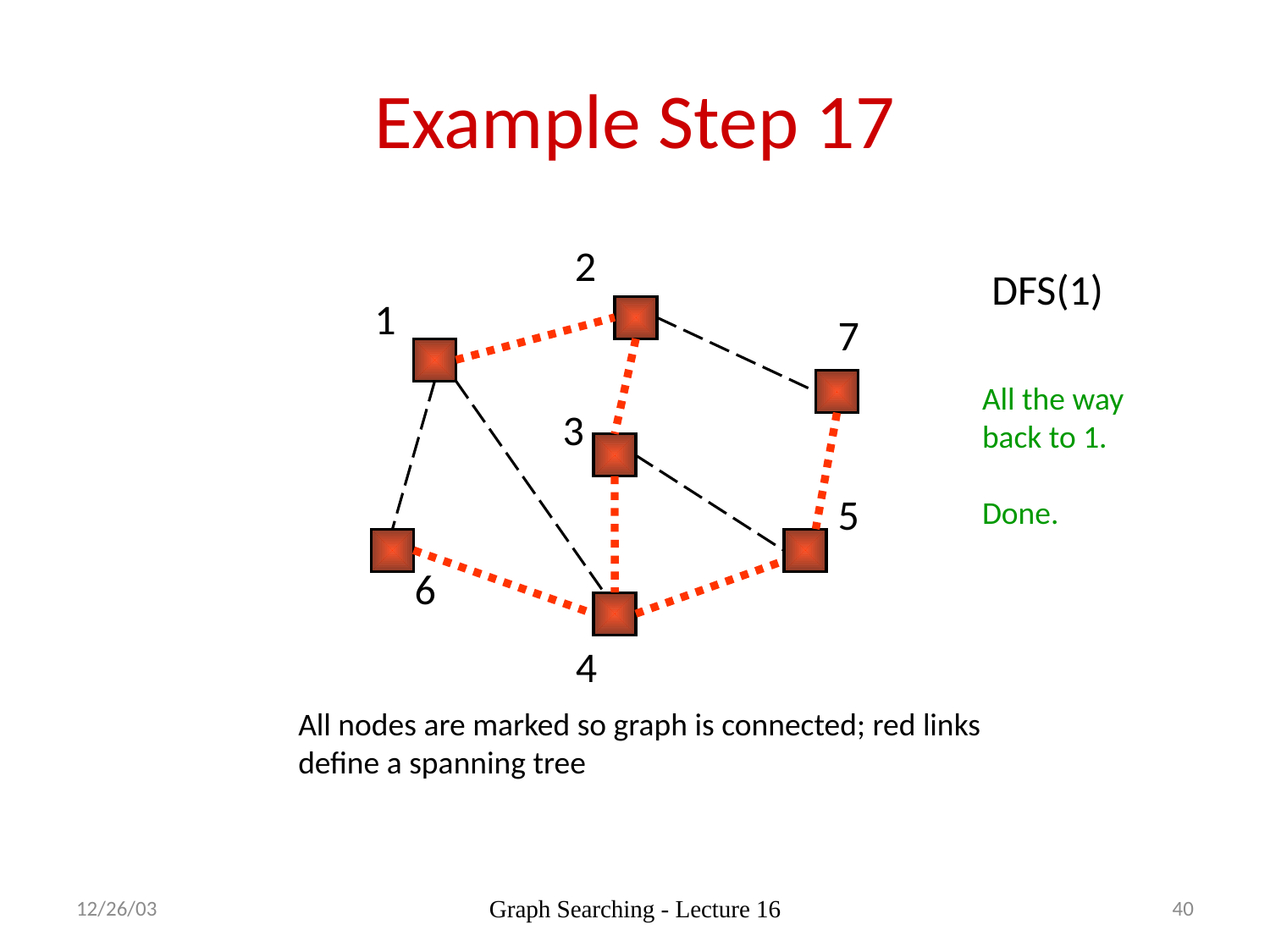

# Example Step 17
2
DFS(1)
1

7

All the way
back to 1.

Done.

3

5

6

4
All nodes are marked so graph is connected; red links define a spanning tree
12/26/03
Graph Searching - Lecture 16
40